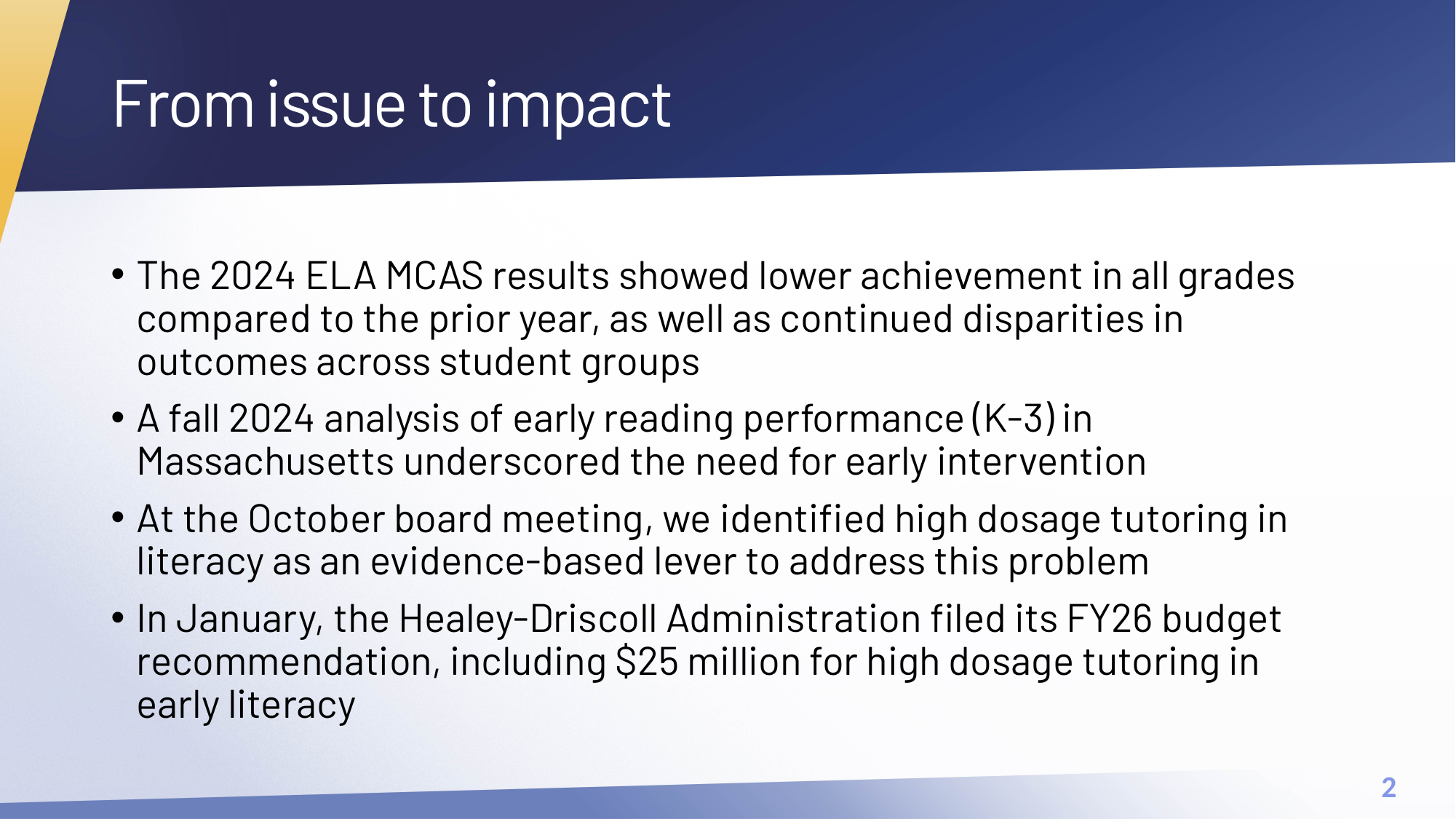

# From issue to impact
The 2024 ELA MCAS results showed lower achievement in all grades compared to the prior year, as well as continued disparities in outcomes across student groups
A fall 2024 analysis of early reading performance (K-3) in Massachusetts underscored the need for early intervention
At the October board meeting, we identified high dosage tutoring in literacy as an evidence-based lever to address this problem
In January, the Healey-Driscoll Administration filed its FY26 budget recommendation, including $25 million for high dosage tutoring in early literacy